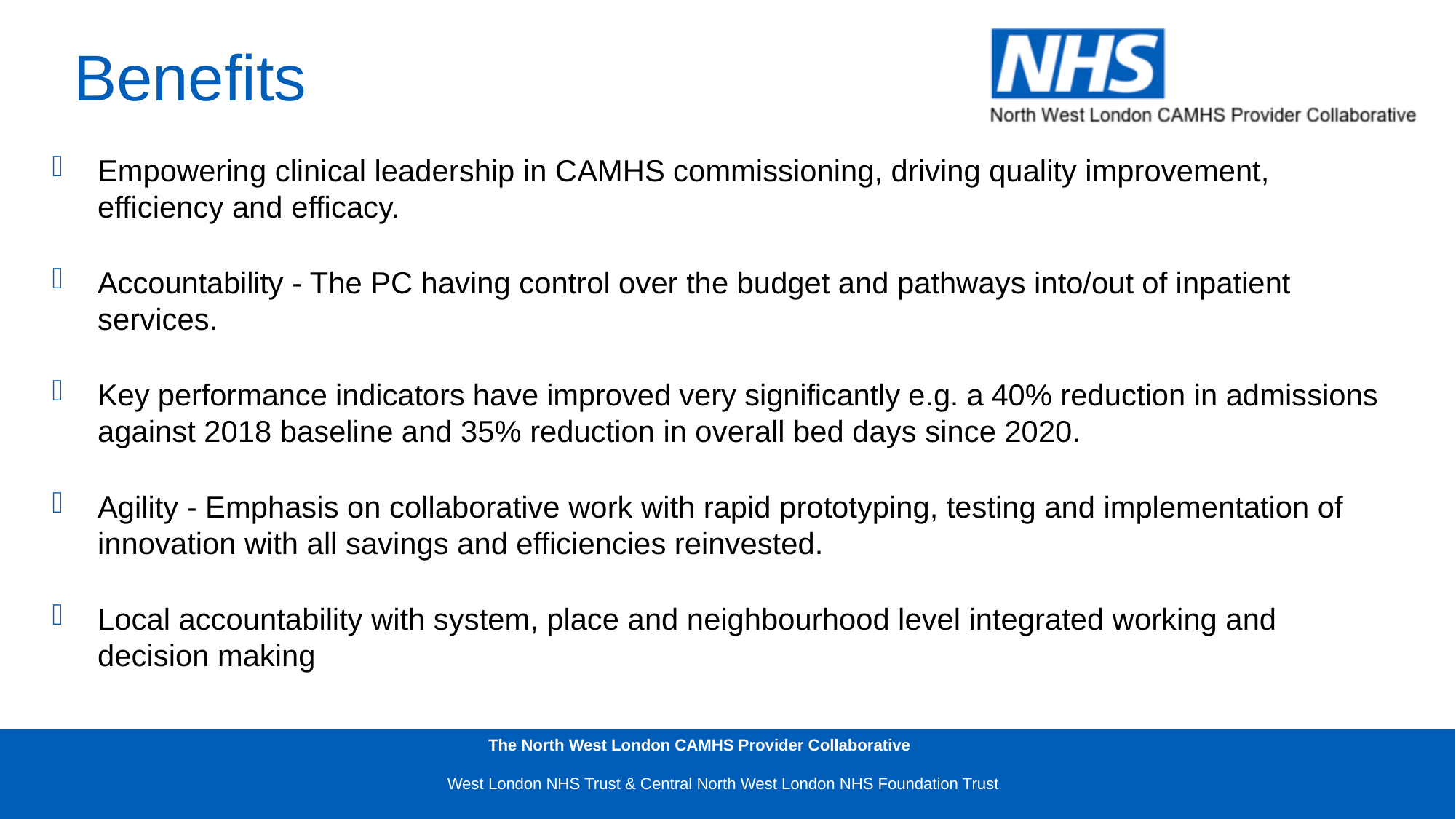

Benefits
Empowering clinical leadership in CAMHS commissioning, driving quality improvement, efficiency and efficacy.

Accountability - The PC having control over the budget and pathways into/out of inpatient services.

Key performance indicators have improved very significantly e.g. a 40% reduction in admissions against 2018 baseline and 35% reduction in overall bed days since 2020.

Agility - Emphasis on collaborative work with rapid prototyping, testing and implementation of innovation with all savings and efficiencies reinvested.

Local accountability with system, place and neighbourhood level integrated working and decision making